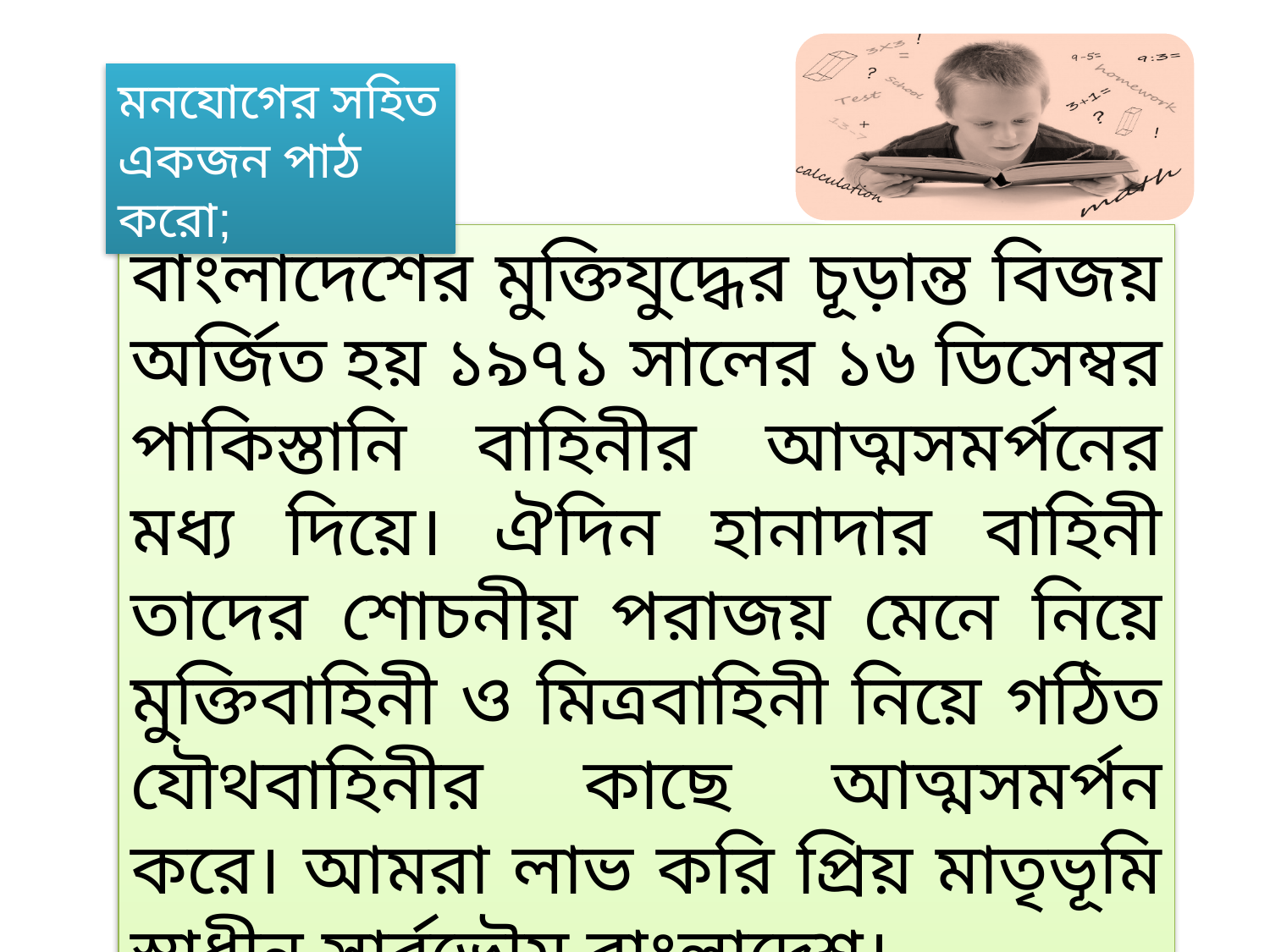

মনযোগের সহিত একজন পাঠ করো;
বাংলাদেশের মুক্তিযুদ্ধের চূড়ান্ত বিজয় অর্জিত হয় ১৯৭১ সালের ১৬ ডিসেম্বর পাকিস্তানি বাহিনীর আত্মসমর্পনের মধ্য দিয়ে। ঐদিন হানাদার বাহিনী তাদের শোচনীয় পরাজয় মেনে নিয়ে মুক্তিবাহিনী ও মিত্রবাহিনী নিয়ে গঠিত যৌথবাহিনীর কাছে আত্মসমর্পন করে। আমরা লাভ করি প্রিয় মাতৃভূমি স্বাধীন সার্বভৌম বাংলাদেশ।